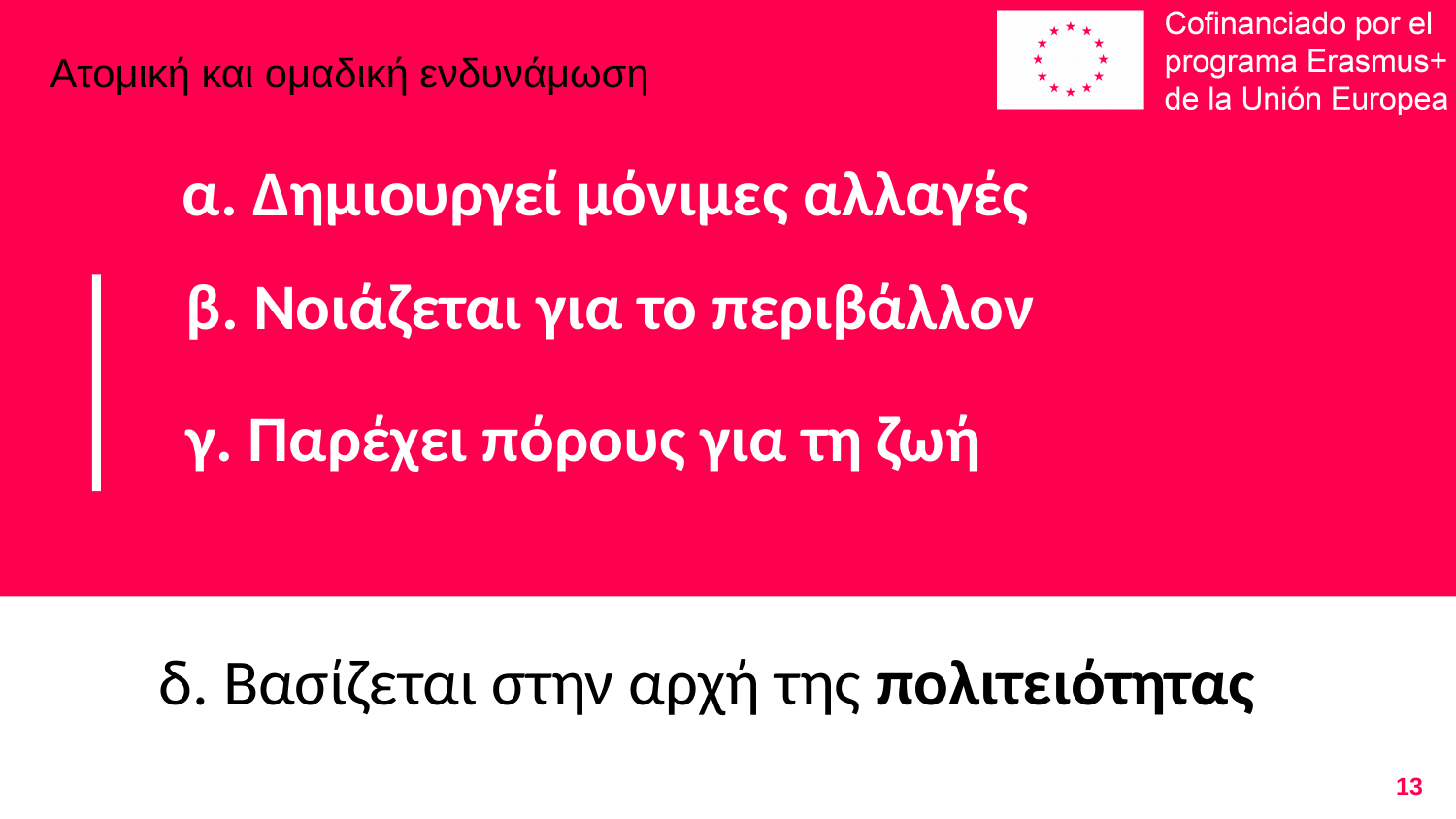

Ατομική και ομαδική ενδυνάμωση
# α. Δημιουργεί μόνιμες αλλαγές

β. Νοιάζεται για το περιβάλλον

γ. Παρέχει πόρους για τη ζωή
δ. Βασίζεται στην αρχή της πολιτειότητας
13